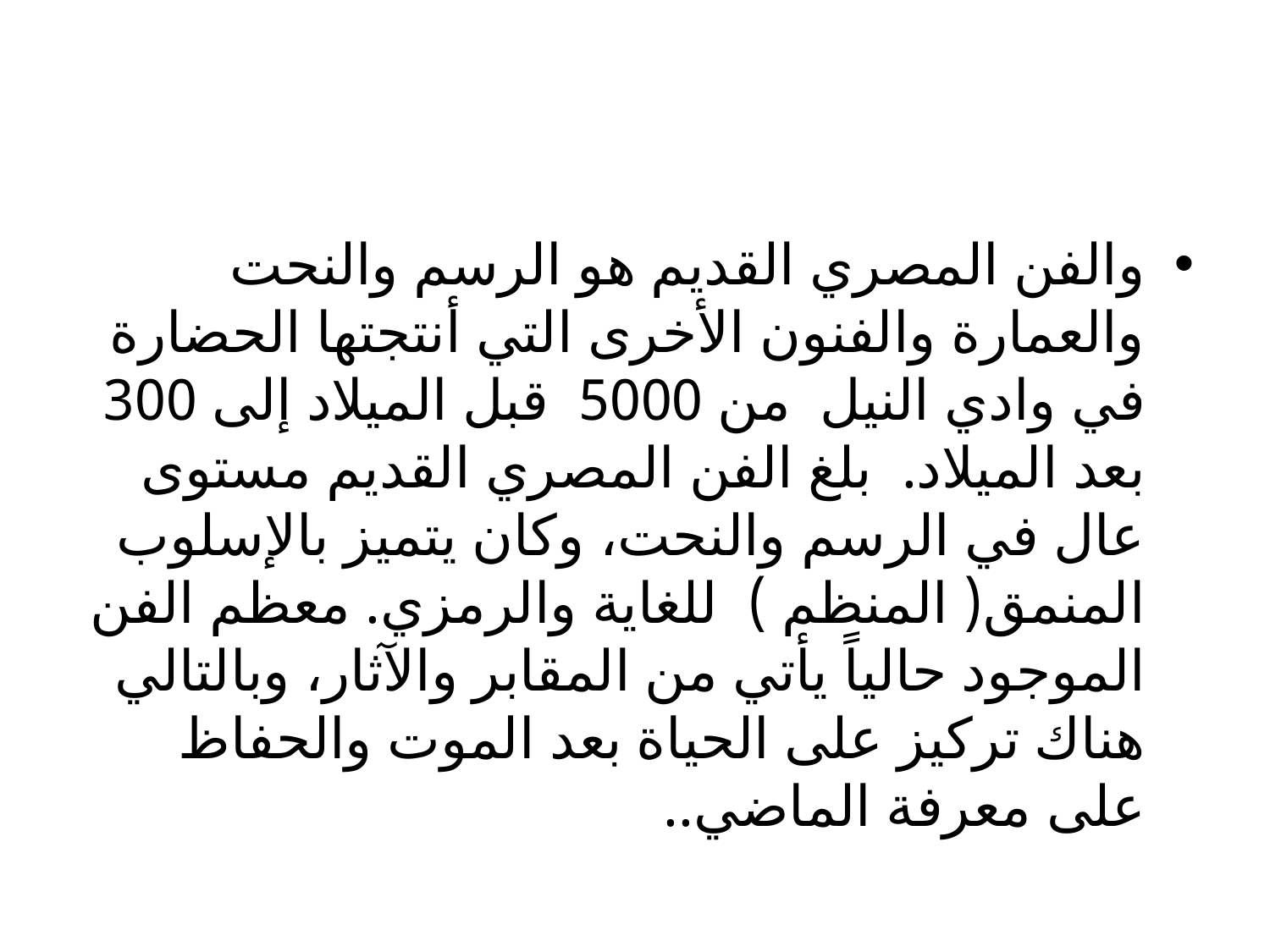

#
والفن المصري القديم هو الرسم والنحت والعمارة والفنون الأخرى التي أنتجتها الحضارة في وادي النيل  من 5000  قبل الميلاد إلى 300 بعد الميلاد.  بلغ الفن المصري القديم مستوى عال في الرسم والنحت، وكان يتميز بالإسلوب المنمق( المنظم )  للغاية والرمزي. معظم الفن الموجود حالياً يأتي من المقابر والآثار، وبالتالي هناك تركيز على الحياة بعد الموت والحفاظ على معرفة الماضي..